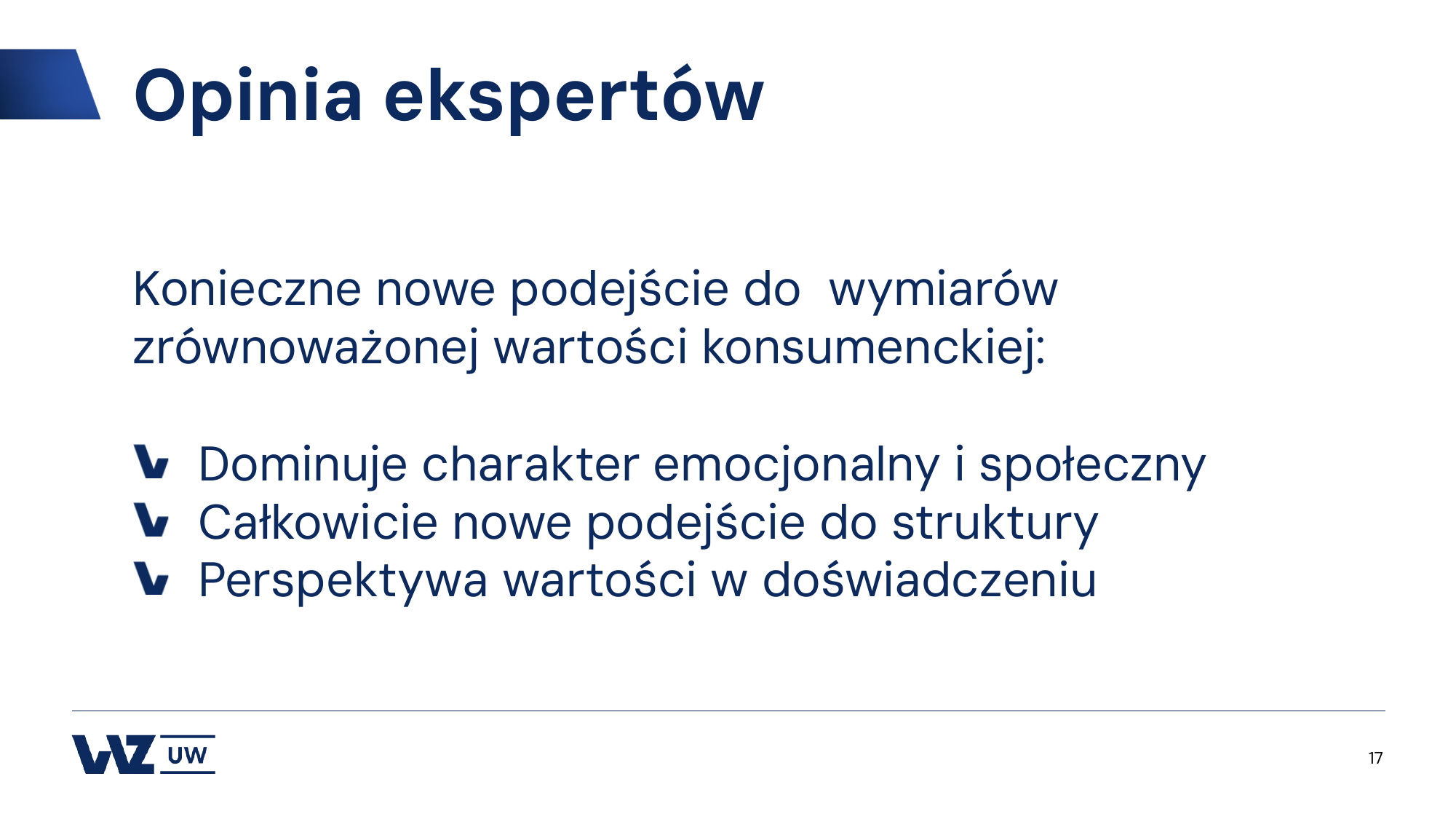

Opinia ekspertów
Konieczne nowe podejście do  wymiarów zrównoważonej wartości konsumenckiej:

  Dominuje charakter emocjonalny i społeczny
  Całkowicie nowe podejście do struktury
  Perspektywa wartości w doświadczeniu